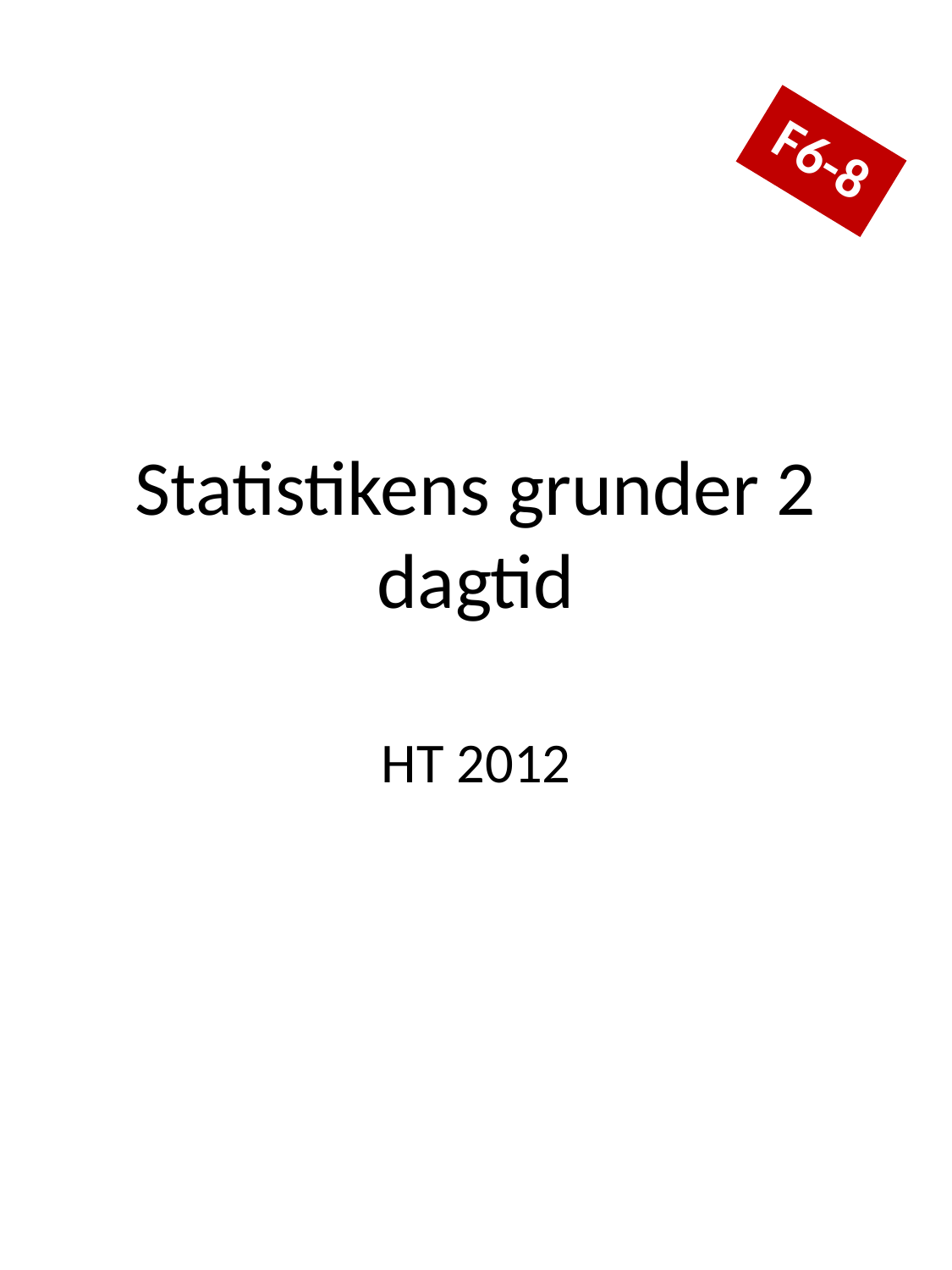

F6-8
# Statistikens grunder 2 dagtid
HT 2012